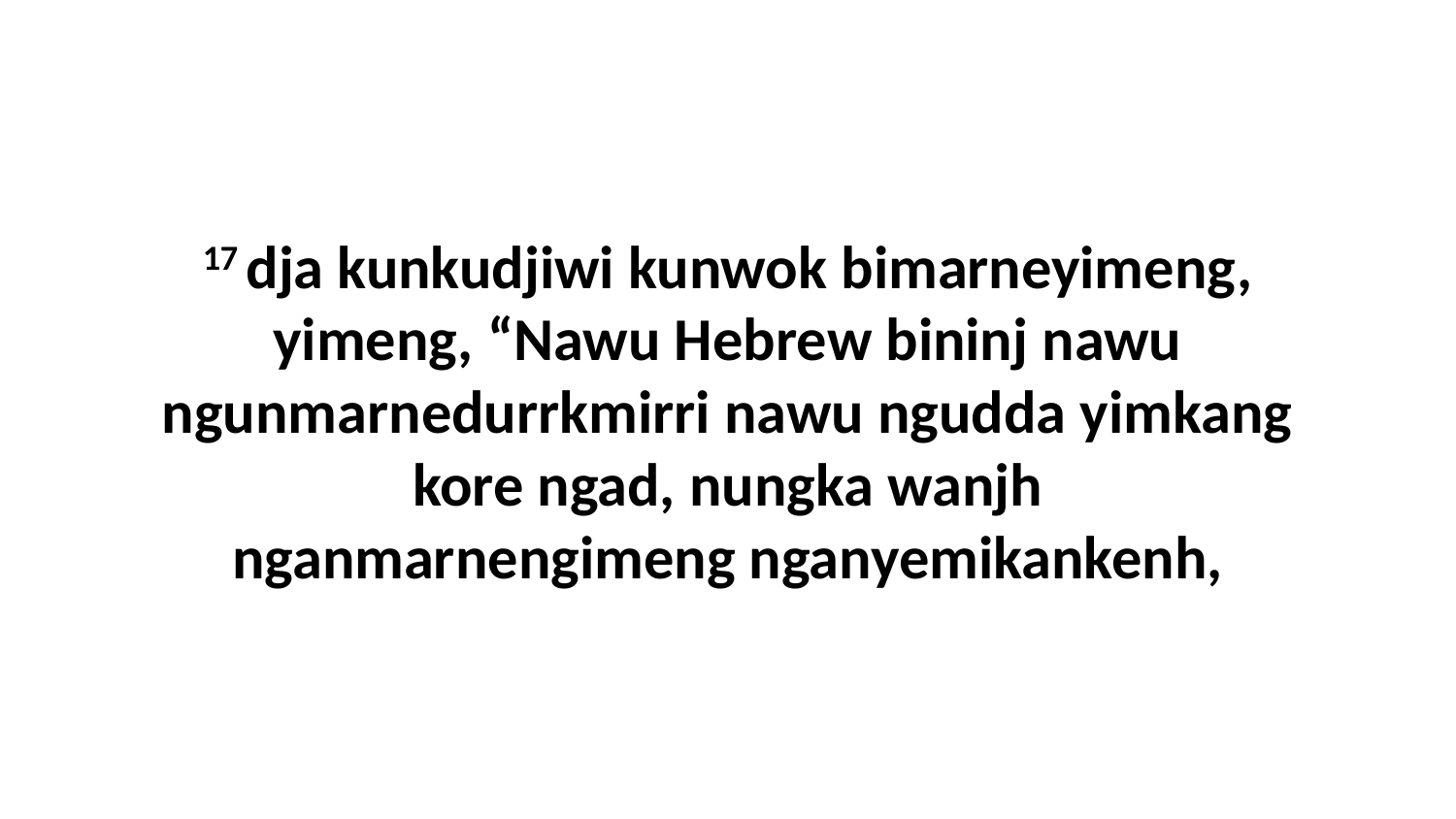

17 dja kunkudjiwi kunwok bimarneyimeng, yimeng, “Nawu Hebrew bininj nawu ngunmarnedurrkmirri nawu ngudda yimkang kore ngad, nungka wanjh nganmarnengimeng nganyemikankenh,